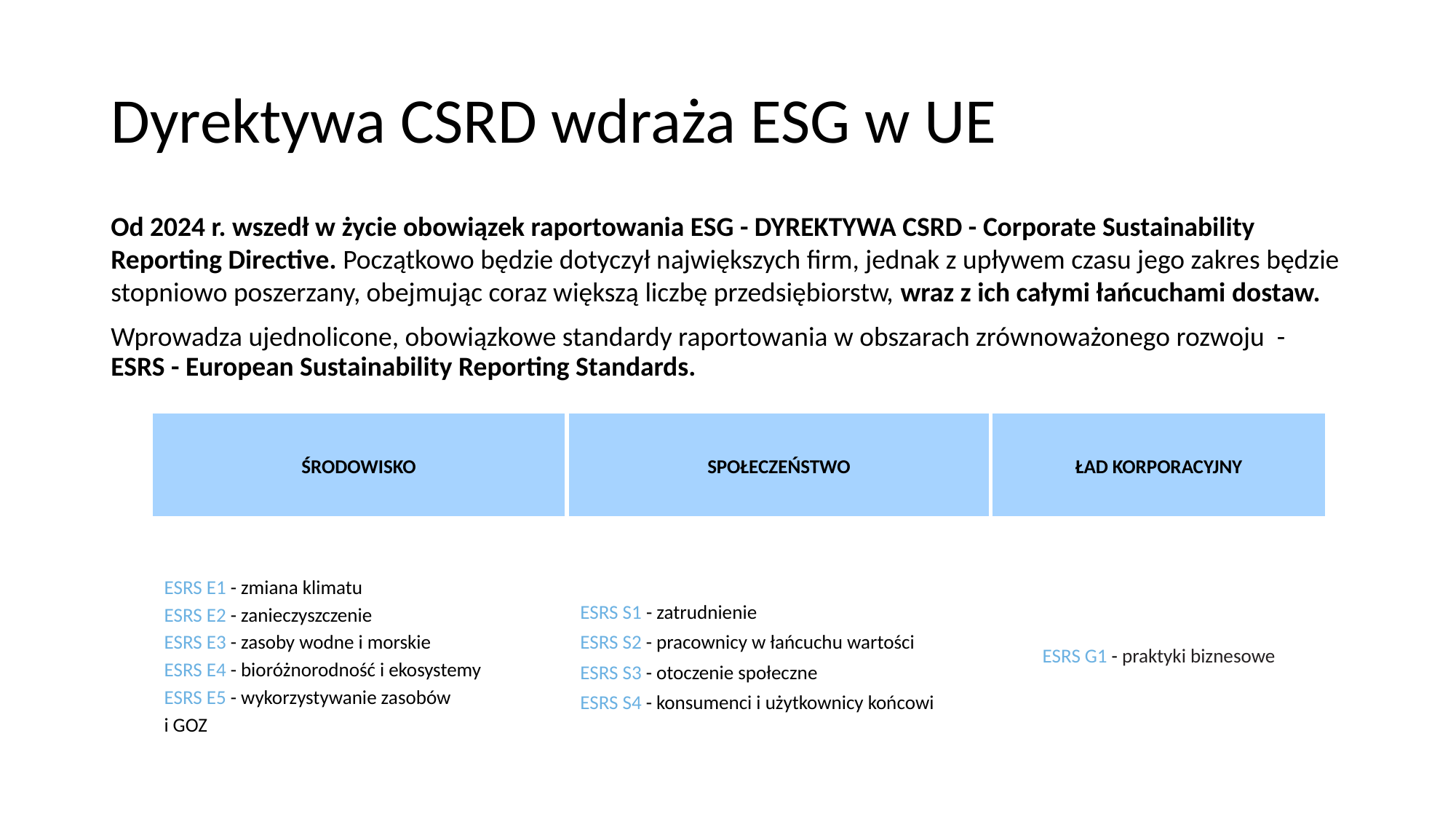

# Dyrektywa CSRD wdraża ESG w UE
Od 2024 r. wszedł w życie obowiązek raportowania ESG - DYREKTYWA CSRD - Corporate Sustainability Reporting Directive. Początkowo będzie dotyczył największych firm, jednak z upływem czasu jego zakres będzie stopniowo poszerzany, obejmując coraz większą liczbę przedsiębiorstw, wraz z ich całymi łańcuchami dostaw.
Wprowadza ujednolicone, obowiązkowe standardy raportowania w obszarach zrównoważonego rozwoju  - ESRS - European Sustainability Reporting Standards.
| ŚRODOWISKO | SPOŁECZEŃSTWO | ŁAD KORPORACYJNY |
| --- | --- | --- |
| ESRS E1 - zmiana klimatu ESRS E2 - zanieczyszczenie ESRS E3 - zasoby wodne i morskie ESRS E4 - bioróżnorodność i ekosystemy ESRS E5 - wykorzystywanie zasobów i GOZ | ESRS S1 - zatrudnienie ESRS S2 - pracownicy w łańcuchu wartości ESRS S3 - otoczenie społeczne ESRS S4 - konsumenci i użytkownicy końcowi | ESRS G1 - praktyki biznesowe |